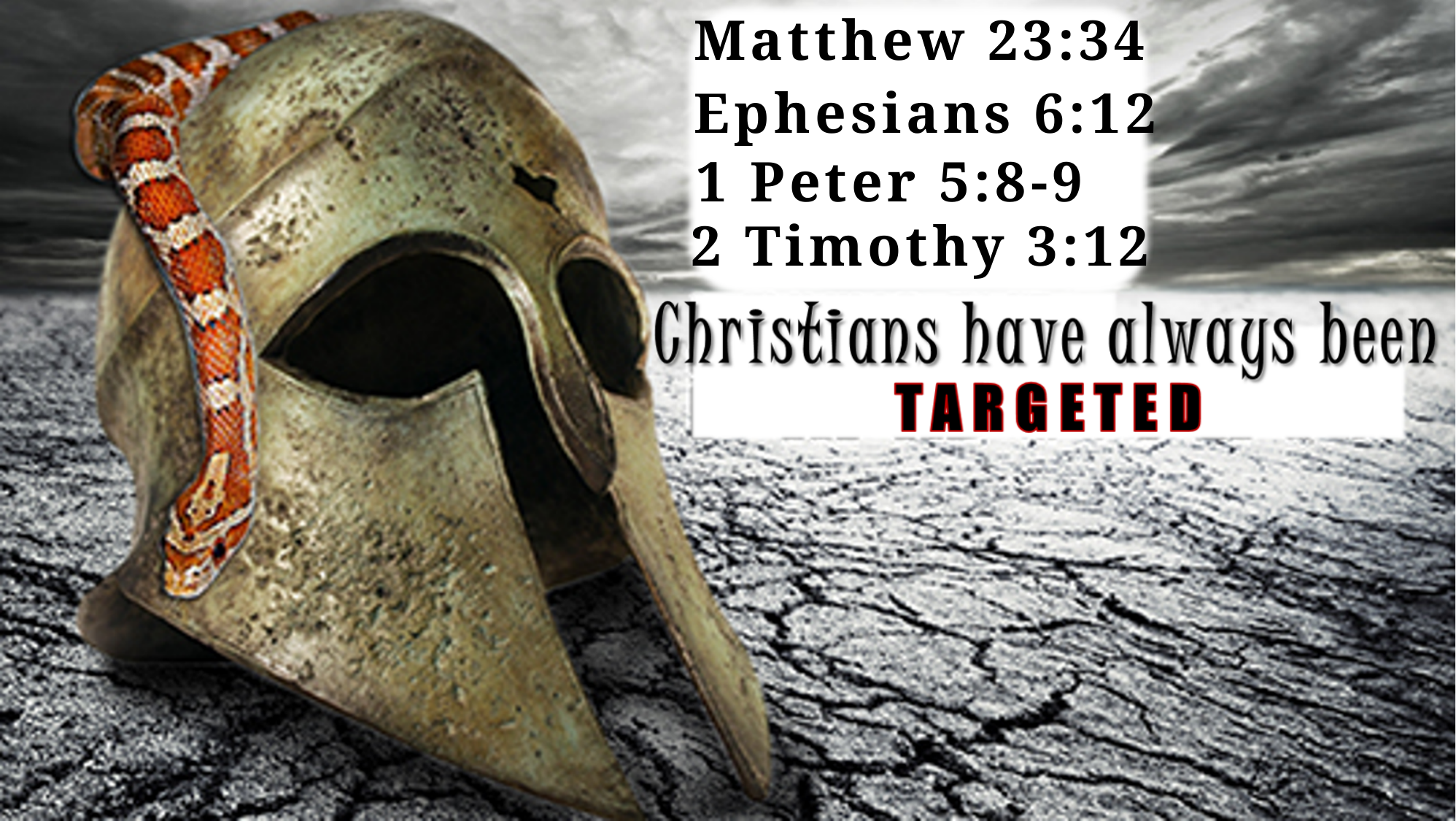

Matthew 23:34
Ephesians 6:12
1 Peter 5:8-9
2 Timothy 3:12